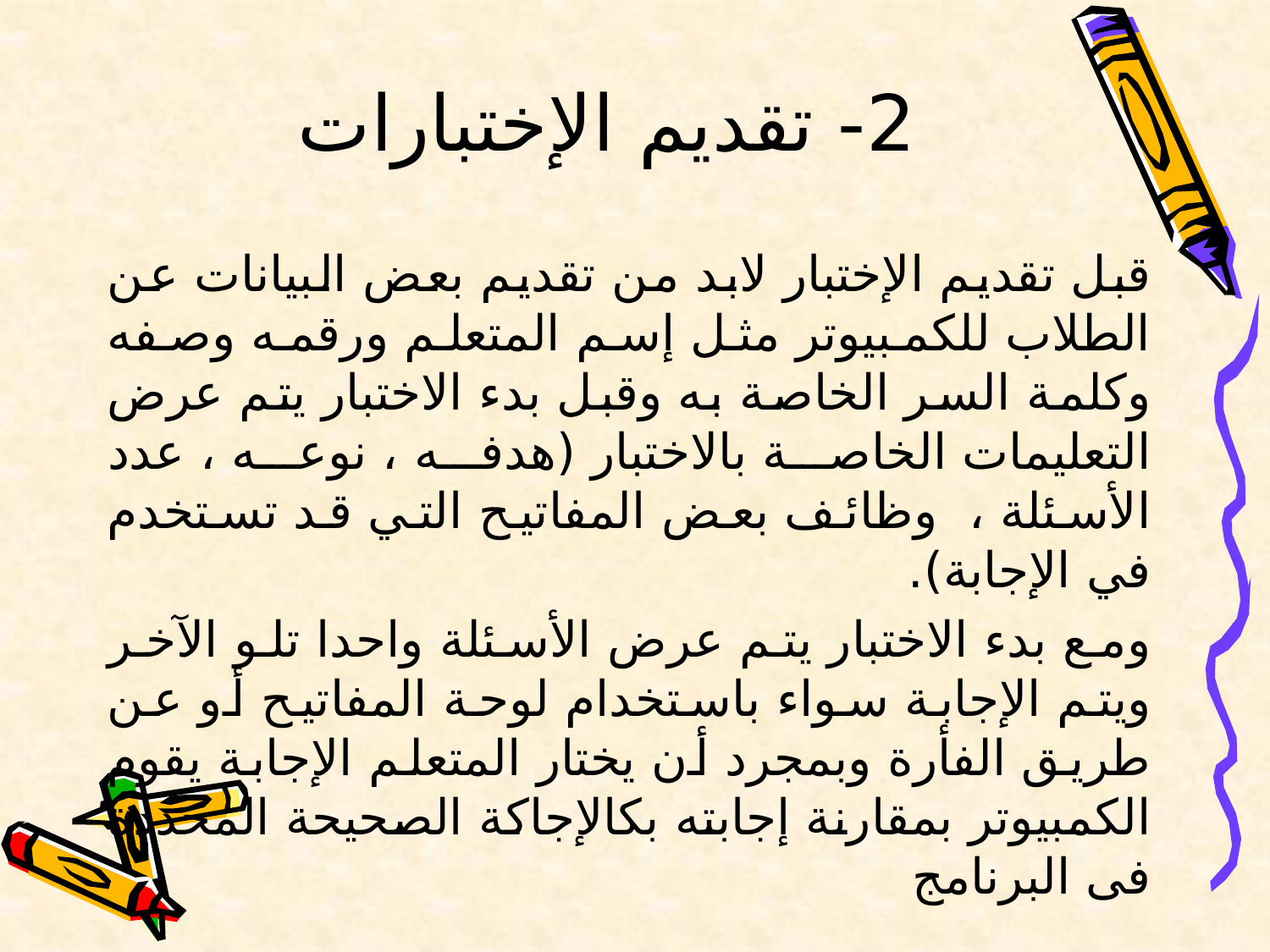

# 2- تقديم الإختبارات
	قبل تقديم الإختبار لابد من تقديم بعض البيانات عن الطلاب للكمبيوتر مثل إسم المتعلم ورقمه وصفه وكلمة السر الخاصة به وقبل بدء الاختبار يتم عرض التعليمات الخاصة بالاختبار (هدفه ، نوعه ، عدد الأسئلة ،  وظائف بعض المفاتيح التي قد تستخدم في الإجابة).
	ومع بدء الاختبار يتم عرض الأسئلة واحدا تلو الآخر ويتم الإجابة سواء باستخدام لوحة المفاتيح أو عن طريق الفأرة وبمجرد أن يختار المتعلم الإجابة يقوم الكمبيوتر بمقارنة إجابته بكالإجاكة الصحيحة المحددة فى البرنامج
.